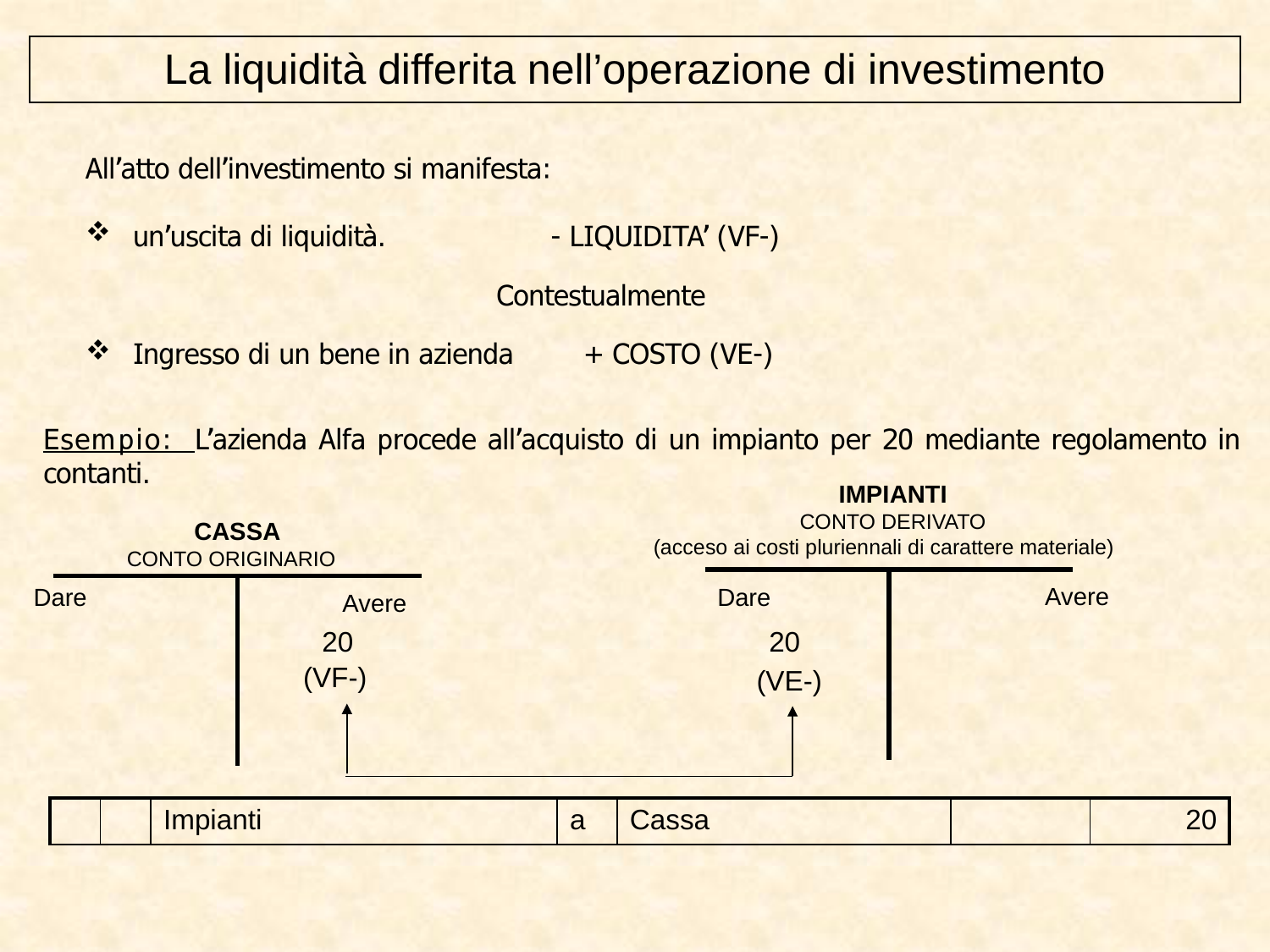

La liquidità differita nell’operazione di investimento
All’atto dell’investimento si manifesta:

un’uscita di liquidità.                   - LIQUIDITA’ (VF-)

Contestualmente

Ingresso di un bene in azienda        + COSTO (VE-)
Esempio:  L’azienda Alfa procede all’acquisto di un impianto per 20 mediante regolamento in contanti.

IMPIANTI
CONTO DERIVATO
(acceso ai costi pluriennali di carattere materiale)
CASSA
CONTO ORIGINARIO
|  |  |
| --- | --- |
Avere
Dare
Dare
|  |  |
| --- | --- |
Avere
20
20
(VF-)
(VE-)
|  |  | Impianti | a | Cassa |  | 20 |
| --- | --- | --- | --- | --- | --- | --- |